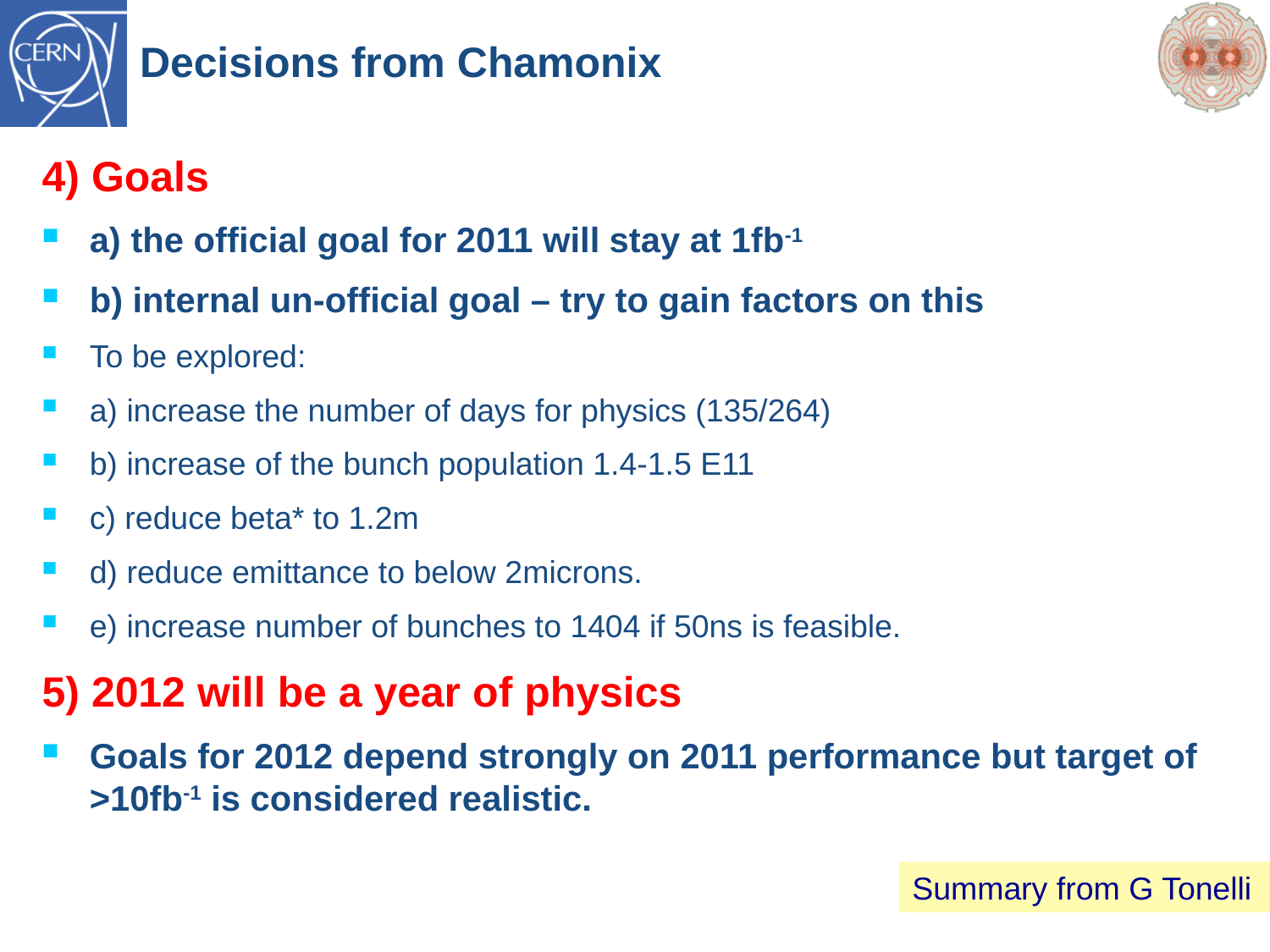

# Decisions from Chamonix
4) Goals
a) the official goal for 2011 will stay at 1fb-1
b) internal un-official goal – try to gain factors on this
To be explored:
a) increase the number of days for physics (135/264)
b) increase of the bunch population 1.4-1.5 E11
c) reduce beta* to 1.2m
d) reduce emittance to below 2microns.
e) increase number of bunches to 1404 if 50ns is feasible.
5) 2012 will be a year of physics
Goals for 2012 depend strongly on 2011 performance but target of >10fb-1 is considered realistic.
Summary from G Tonelli